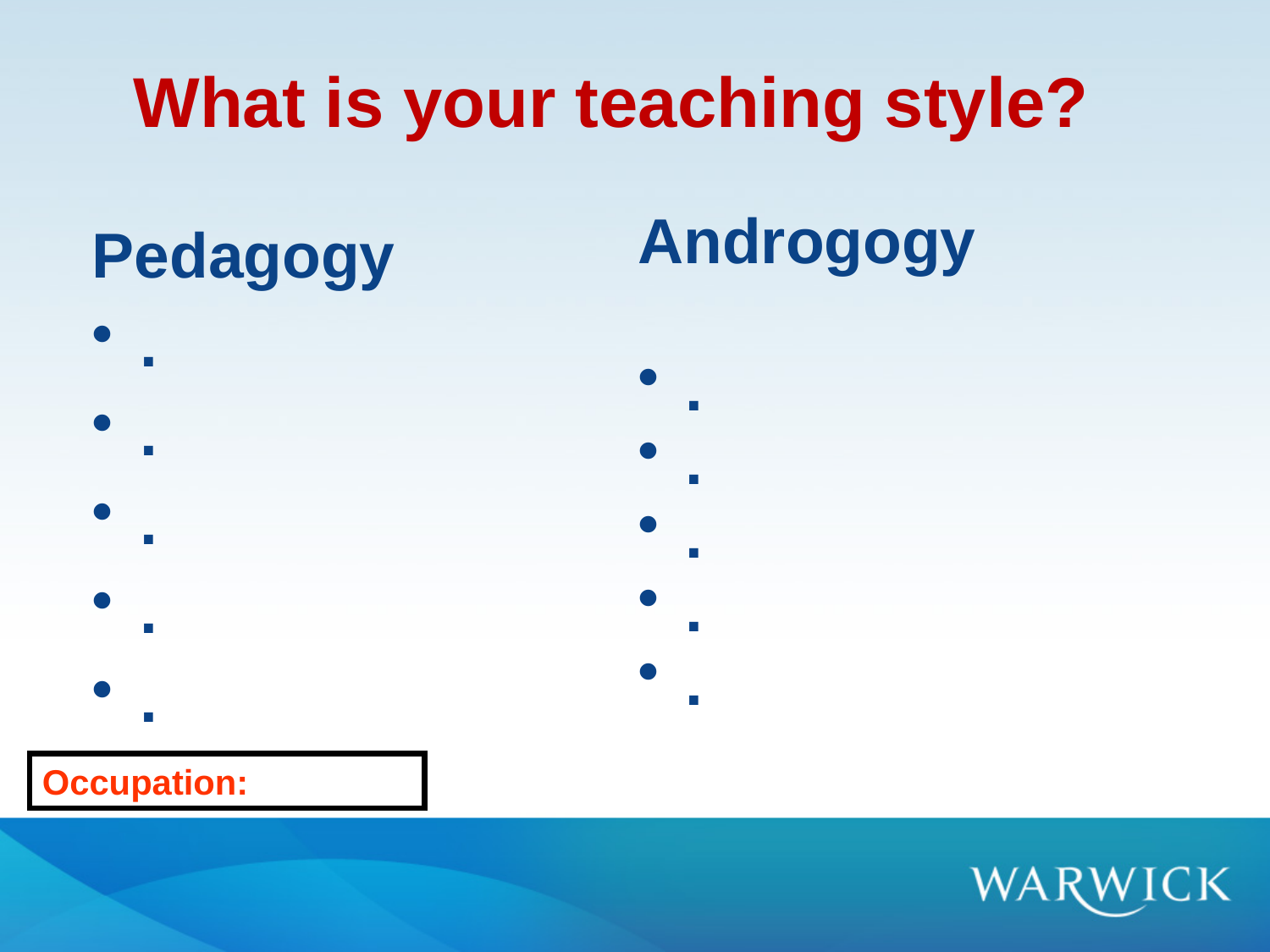

# What is your teaching style?
Pedagogy
.
.
.
.
.

Androgogy

.
.
.
.
.

Occupation: